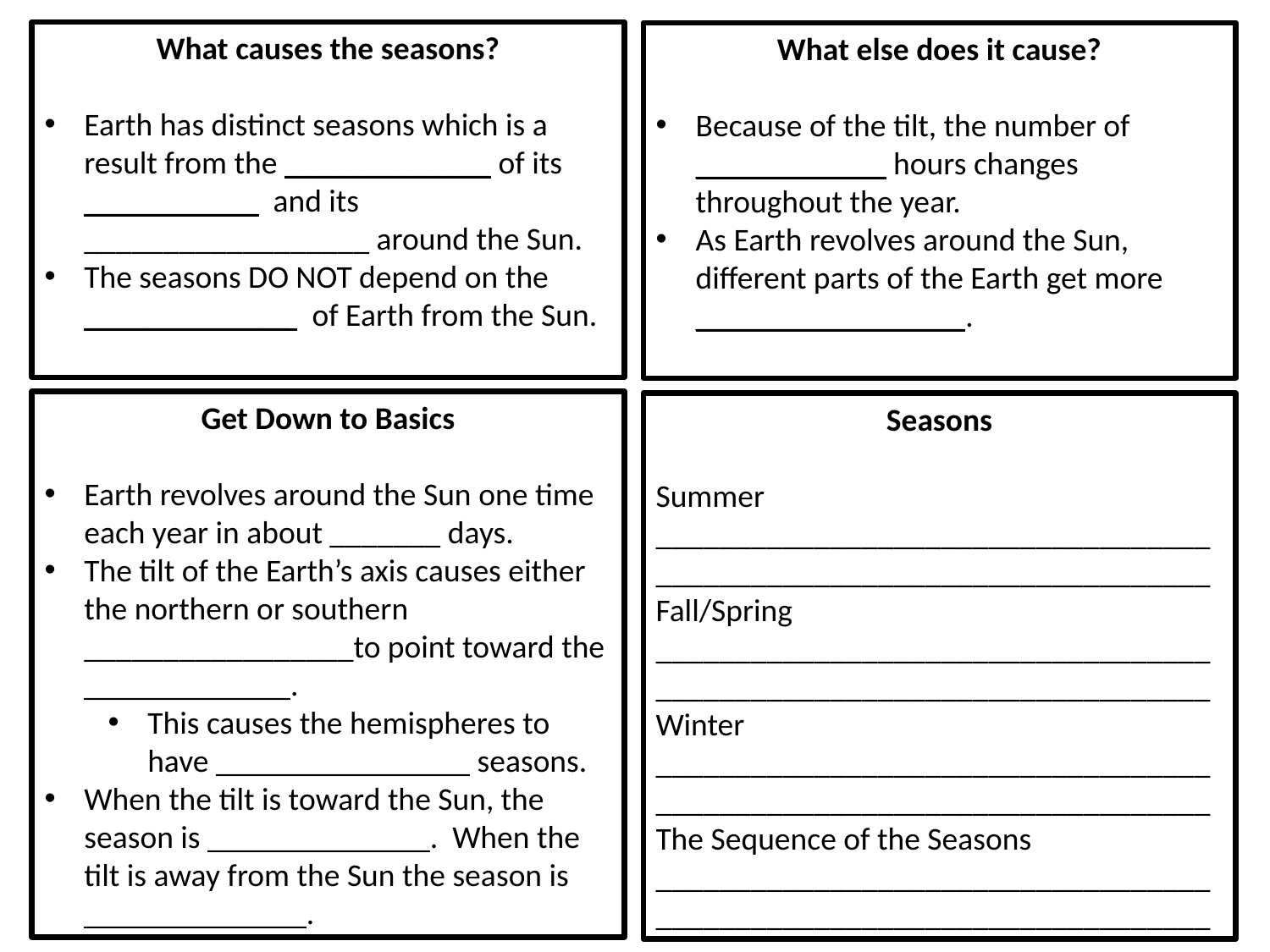

What causes the seasons?

Earth has distinct seasons which is a result from the _____________ of its ___________  and its __________________ around the Sun.
The seasons DO NOT depend on the _____________   of Earth from the Sun.

What else does it cause?

Because of the tilt, the number of ____________ hours changes throughout the year.
As Earth revolves around the Sun, different parts of the Earth get more _________________.

Get Down to Basics

Earth revolves around the Sun one time each year in about _______ days.
The tilt of the Earth’s axis causes either the northern or southern _________________to point toward the _____________.
This causes the hemispheres to have ________________ seasons.
When the tilt is toward the Sun, the season is ______________.  When the tilt is away from the Sun the season is ______________.
Seasons

Summer ______________________________________________________________________
Fall/Spring ______________________________________________________________________Winter ______________________________________________________________________
The Sequence of the Seasons ______________________________________________________________________